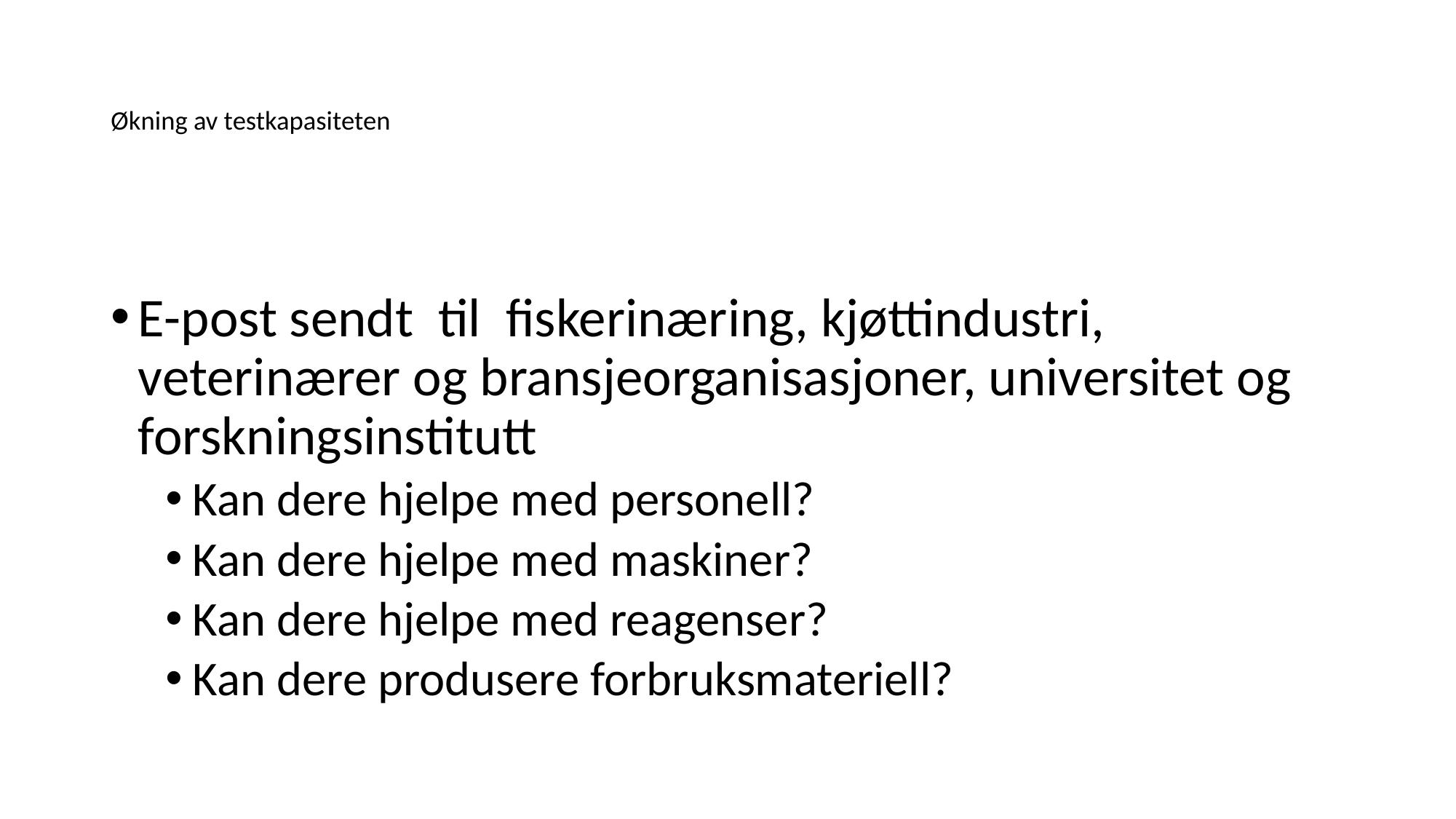

# Økning av testkapasiteten

E-post sendt  til  fiskerinæring, kjøttindustri, veterinærer og bransjeorganisasjoner, universitet og forskningsinstitutt
Kan dere hjelpe med personell?
Kan dere hjelpe med maskiner?
Kan dere hjelpe med reagenser?
Kan dere produsere forbruksmateriell?